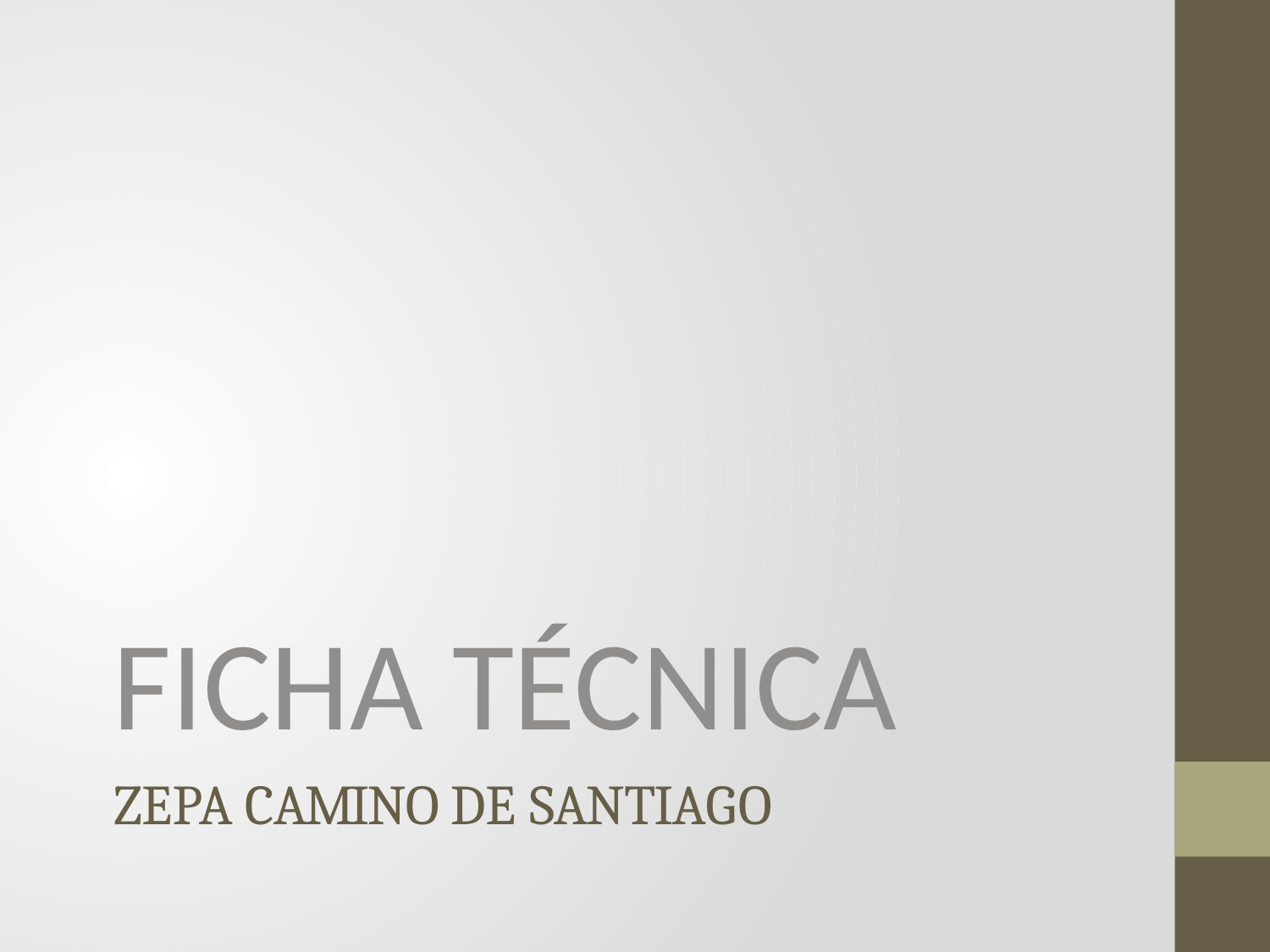

FICHA TÉCNICA
# ZEPA CAMINO DE SANTIAGO